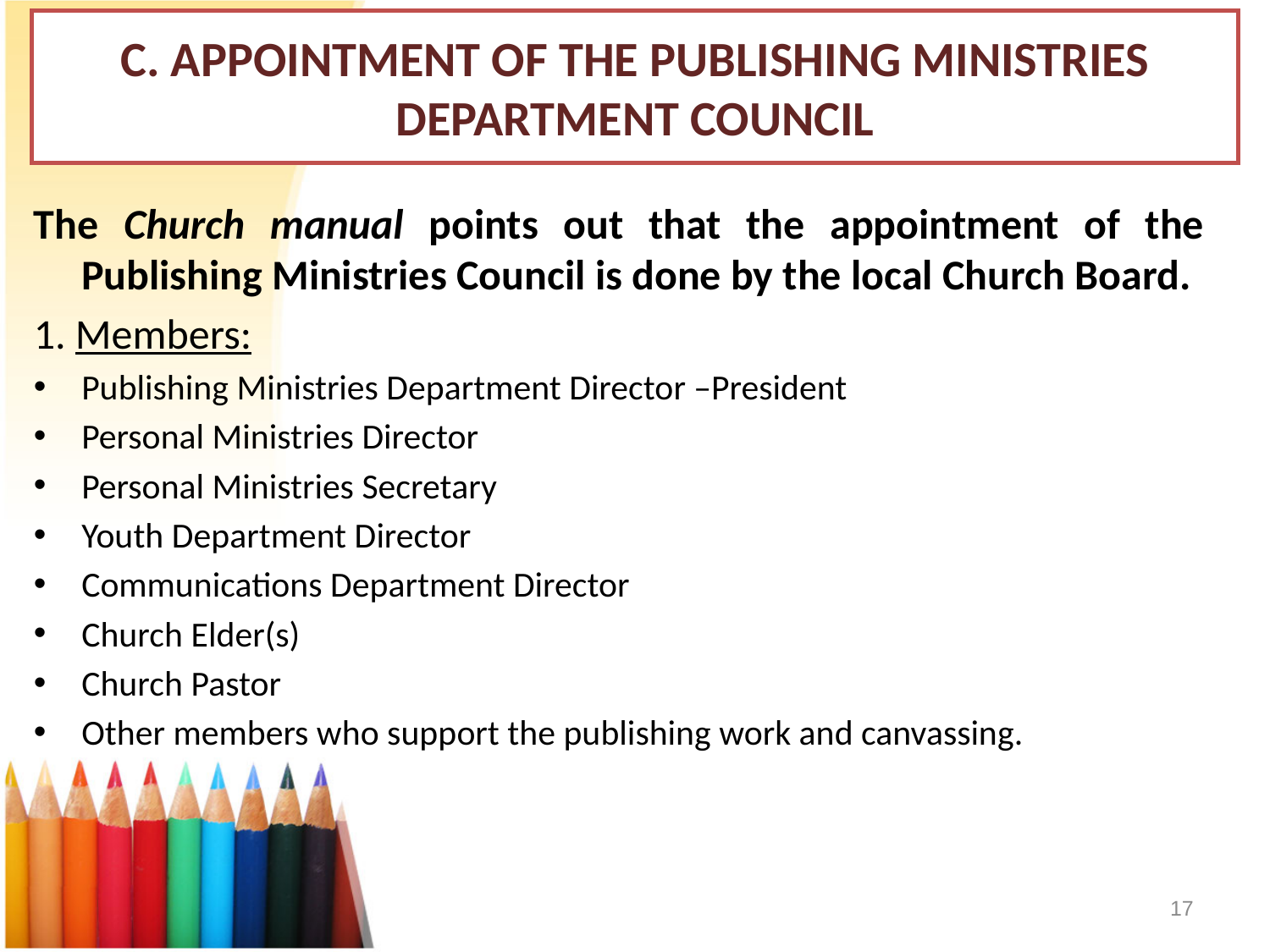

# C. APPOINTMENT OF THE PUBLISHING MINISTRIES DEPARTMENT COUNCIL
The Church manual points out that the appointment of the Publishing Ministries Council is done by the local Church Board.
1. Members:
Publishing Ministries Department Director –President
Personal Ministries Director
Personal Ministries Secretary
Youth Department Director
Communications Department Director
Church Elder(s)
Church Pastor
Other members who support the publishing work and canvassing.
17